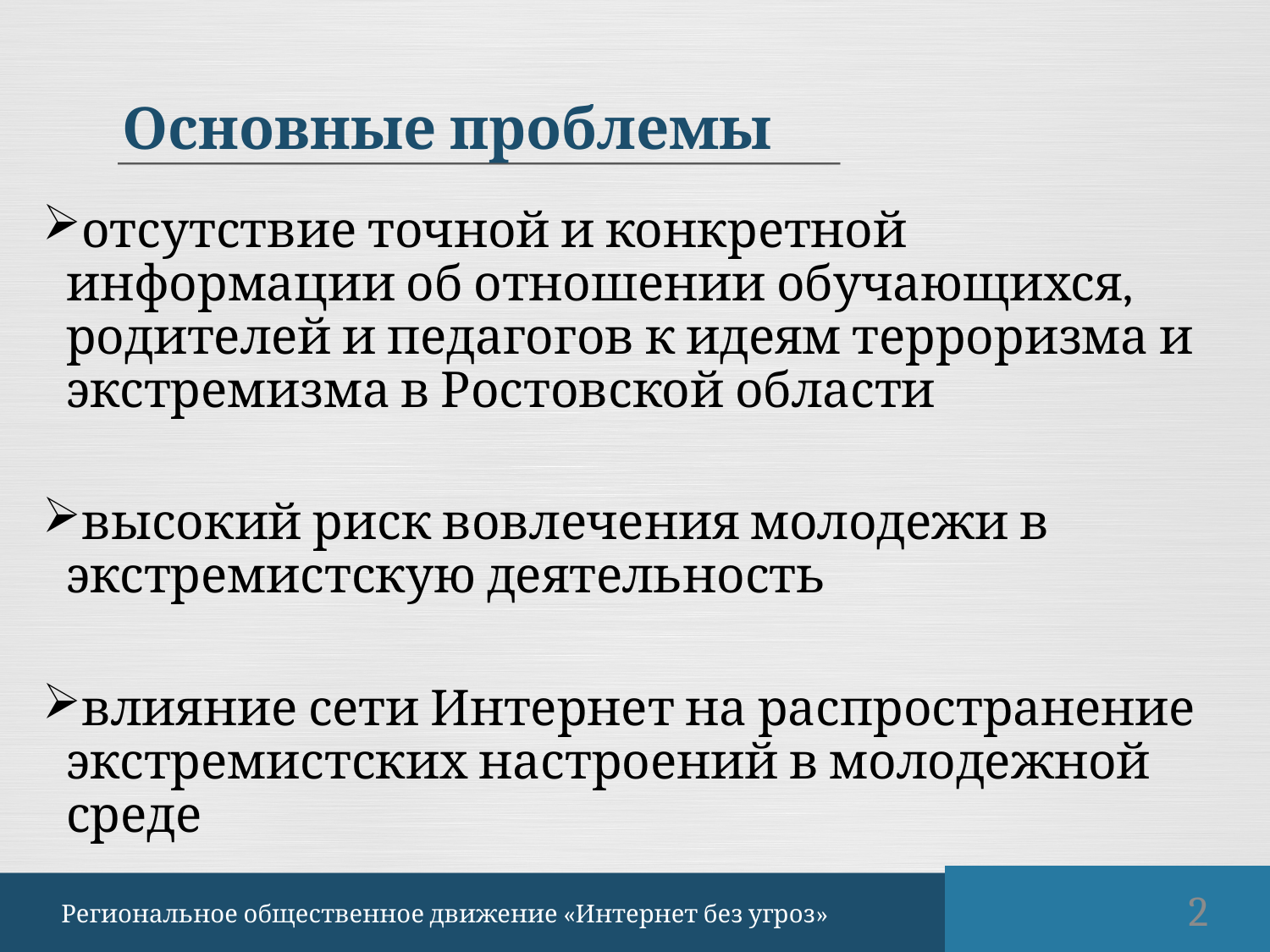

Основные проблемы
отсутствие точной и конкретной информации об отношении обучающихся, родителей и педагогов к идеям терроризма и экстремизма в Ростовской области

высокий риск вовлечения молодежи в экстремистскую деятельность

влияние сети Интернет на распространение экстремистских настроений в молодежной среде

2
Региональное общественное движение «Интернет без угроз»